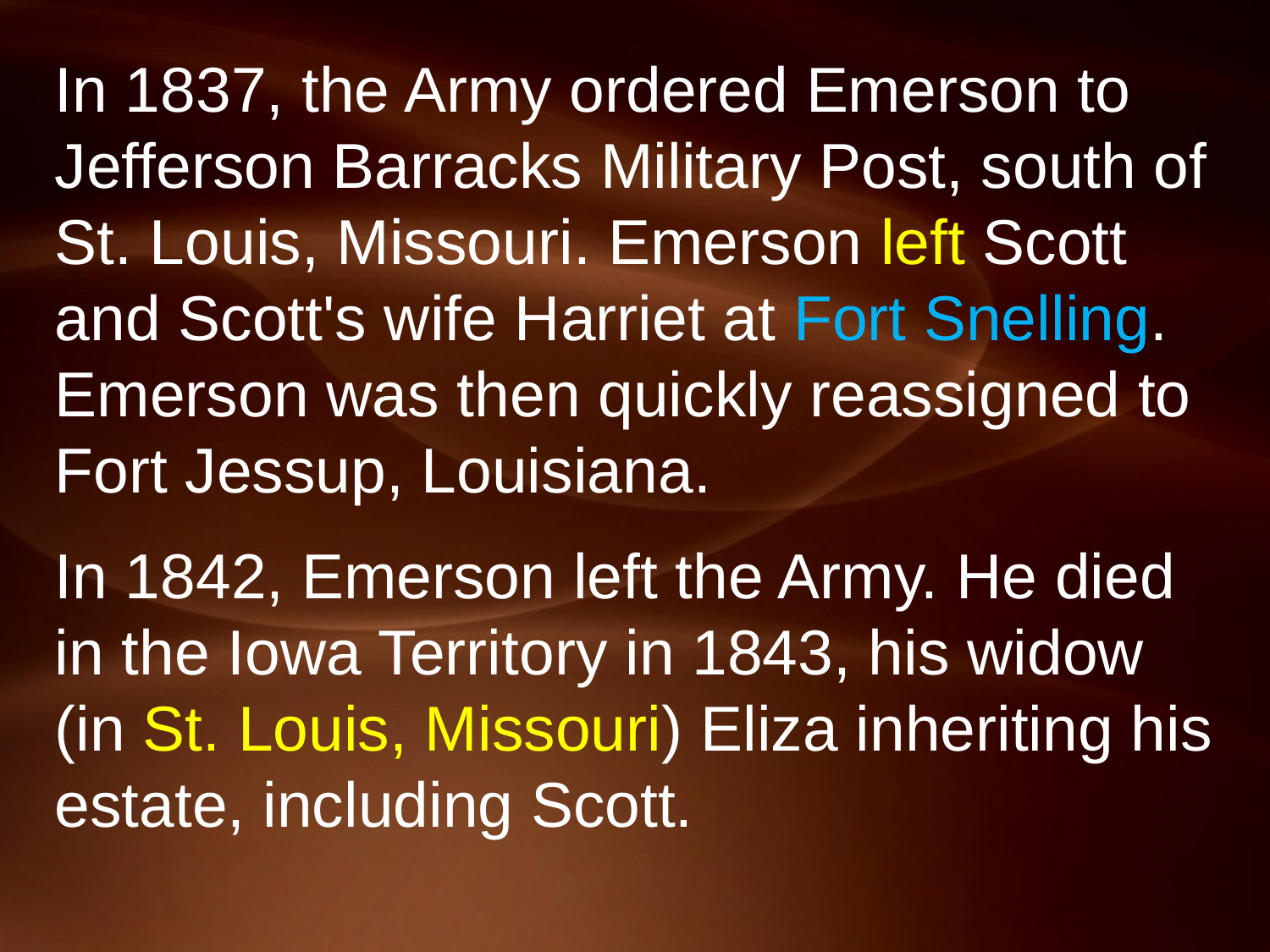

In 1837, the Army ordered Emerson to Jefferson Barracks Military Post, south of St. Louis, Missouri. Emerson left Scott and Scott's wife Harriet at Fort Snelling. Emerson was then quickly reassigned to Fort Jessup, Louisiana.
In 1842, Emerson left the Army. He died in the Iowa Territory in 1843, his widow (in St. Louis, Missouri) Eliza inheriting his estate, including Scott.